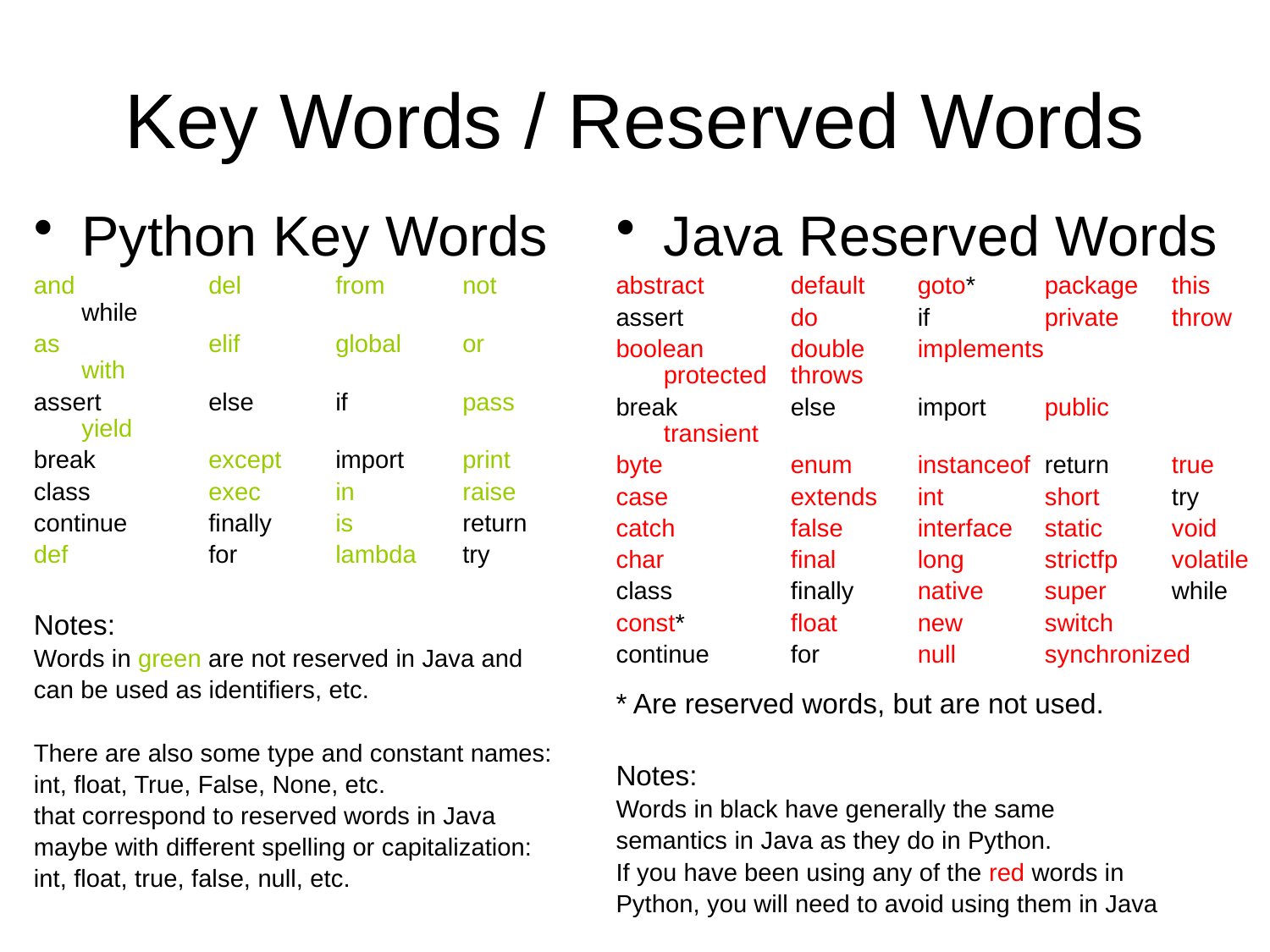

# Key Words / Reserved Words
Python Key Words
and 	del 	from 	not 	while
as 		elif 	global 	or	with
assert 	else 	if 	pass 	yield
break 	except 	import 	print
class 	exec 	in 	raise
continue 	finally 	is 	return
def 		for 	lambda 	try

Notes:
Words in green are not reserved in Java and
can be used as identifiers, etc.

There are also some type and constant names:
int, float, True, False, None, etc.
that correspond to reserved words in Java
maybe with different spelling or capitalization:
int, float, true, false, null, etc.

Java Reserved Words
abstract	default	goto*	package	this
assert	do	if	private	throw
boolean	double	implements 	protected 	throws
break	else	import	public	transient
byte		enum	instanceof	return	true
case	extends	int	short	try
catch	false	interface	static	void
char	final	long	strictfp	volatile
class	finally	native	super	while
const*	float	new	switch
continue	for	null	synchronized
* Are reserved words, but are not used.

Notes:
Words in black have generally the same
semantics in Java as they do in Python.
If you have been using any of the red words in
Python, you will need to avoid using them in Java